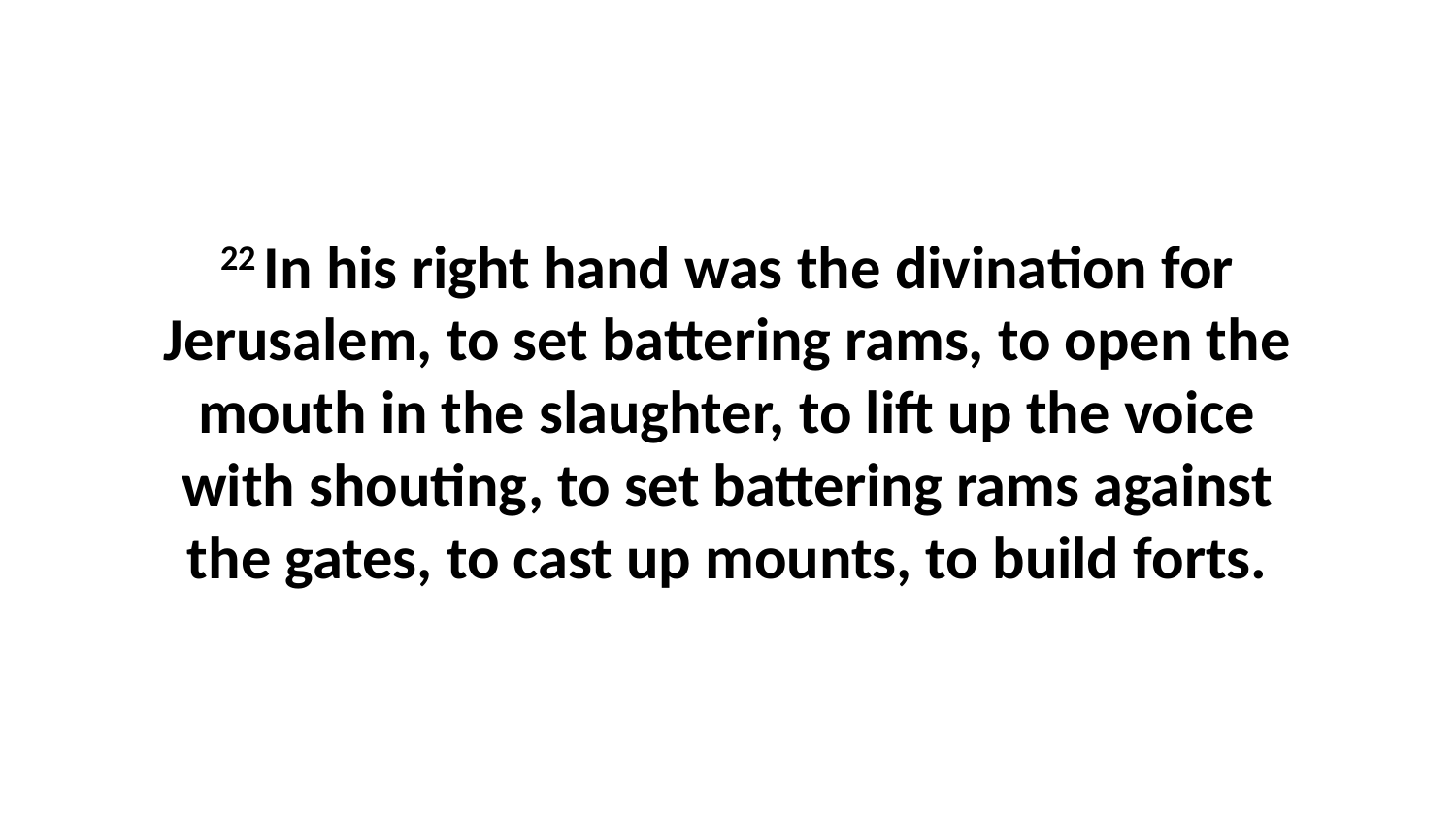

22 In his right hand was the divination for Jerusalem, to set battering rams, to open the mouth in the slaughter, to lift up the voice with shouting, to set battering rams against the gates, to cast up mounts, to build forts.